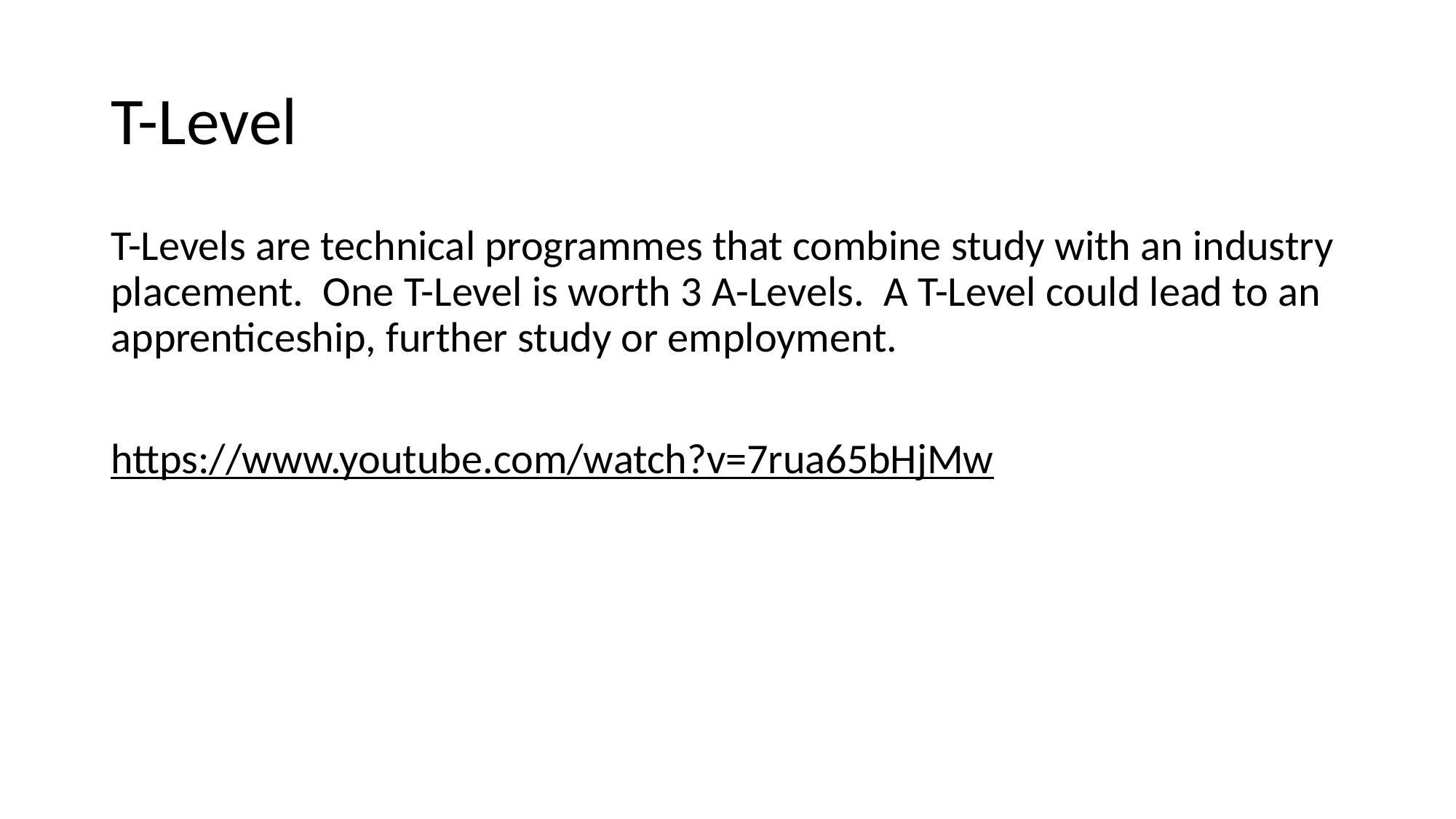

# T-Level
T-Levels are technical programmes that combine study with an industry placement.  One T-Level is worth 3 A-Levels.  A T-Level could lead to an apprenticeship, further study or employment.

https://www.youtube.com/watch?v=7rua65bHjMw